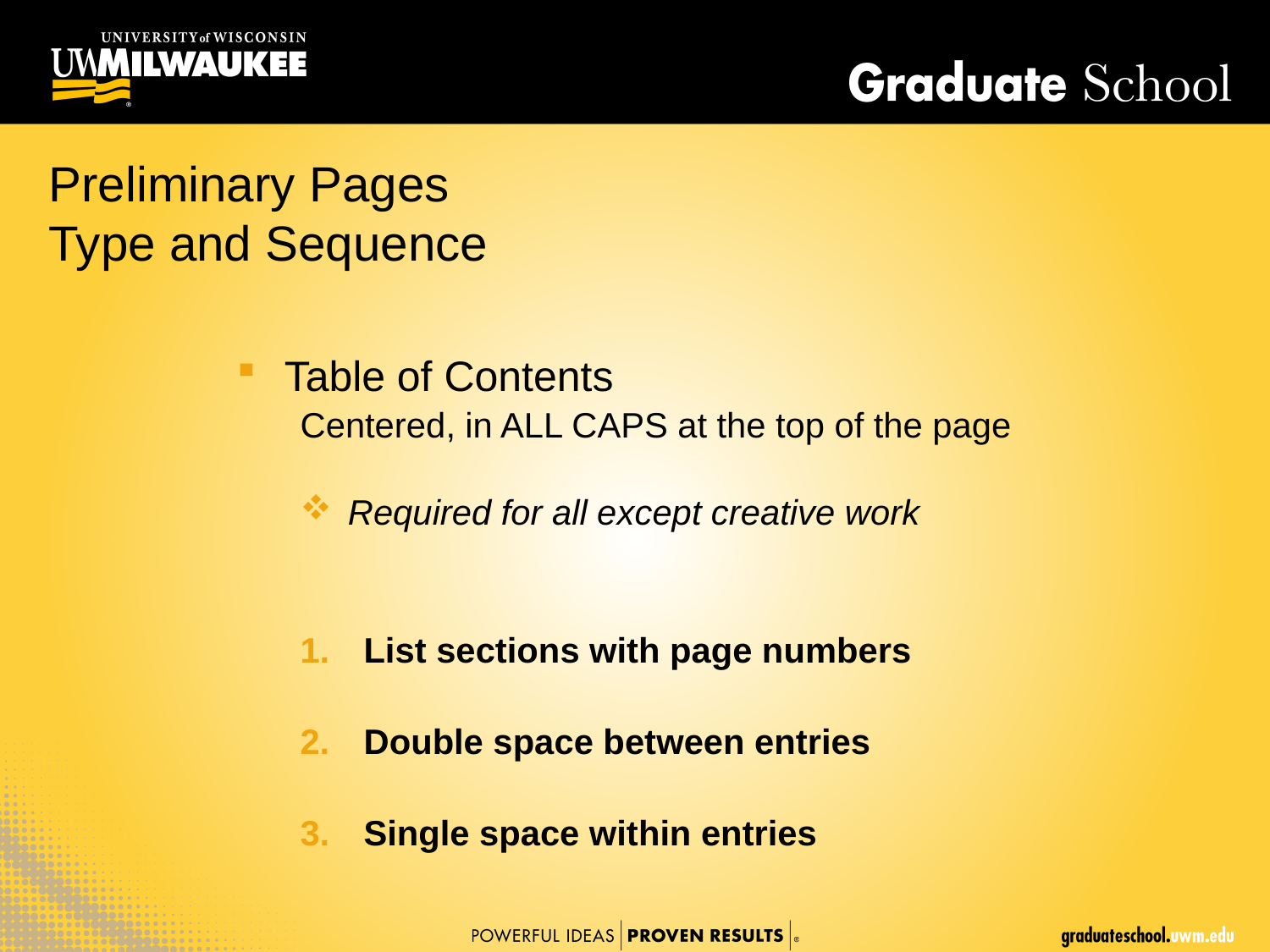

Preliminary Pages
Type and Sequence
Table of Contents
Centered, in ALL CAPS at the top of the page

Required for all except creative work

List sections with page numbers
Double space between entries
Single space within entries